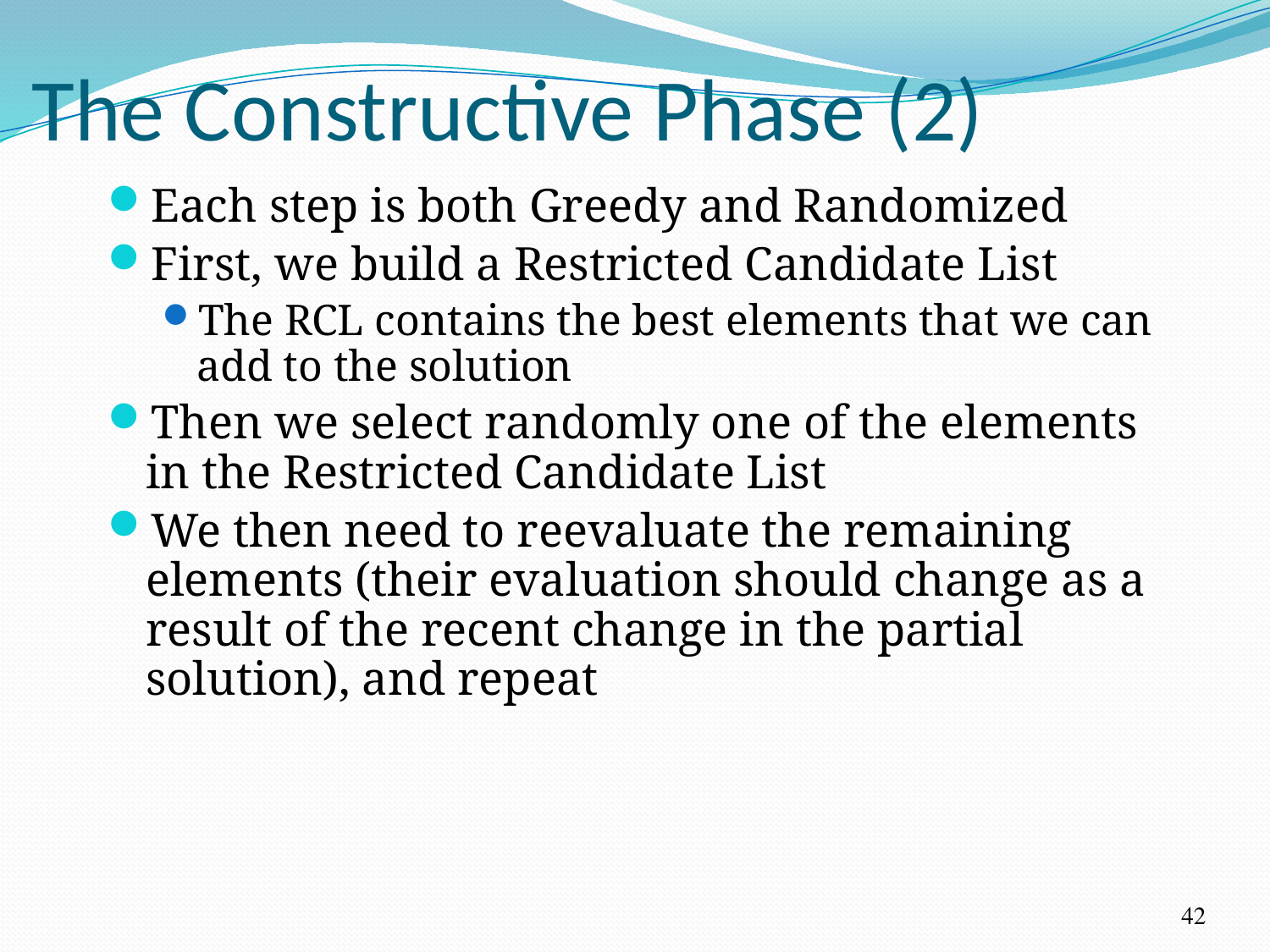

# The Constructive Phase (2)
Each step is both Greedy and Randomized
First, we build a Restricted Candidate List
The RCL contains the best elements that we can add to the solution
Then we select randomly one of the elements in the Restricted Candidate List
We then need to reevaluate the remaining elements (their evaluation should change as a result of the recent change in the partial solution), and repeat
42